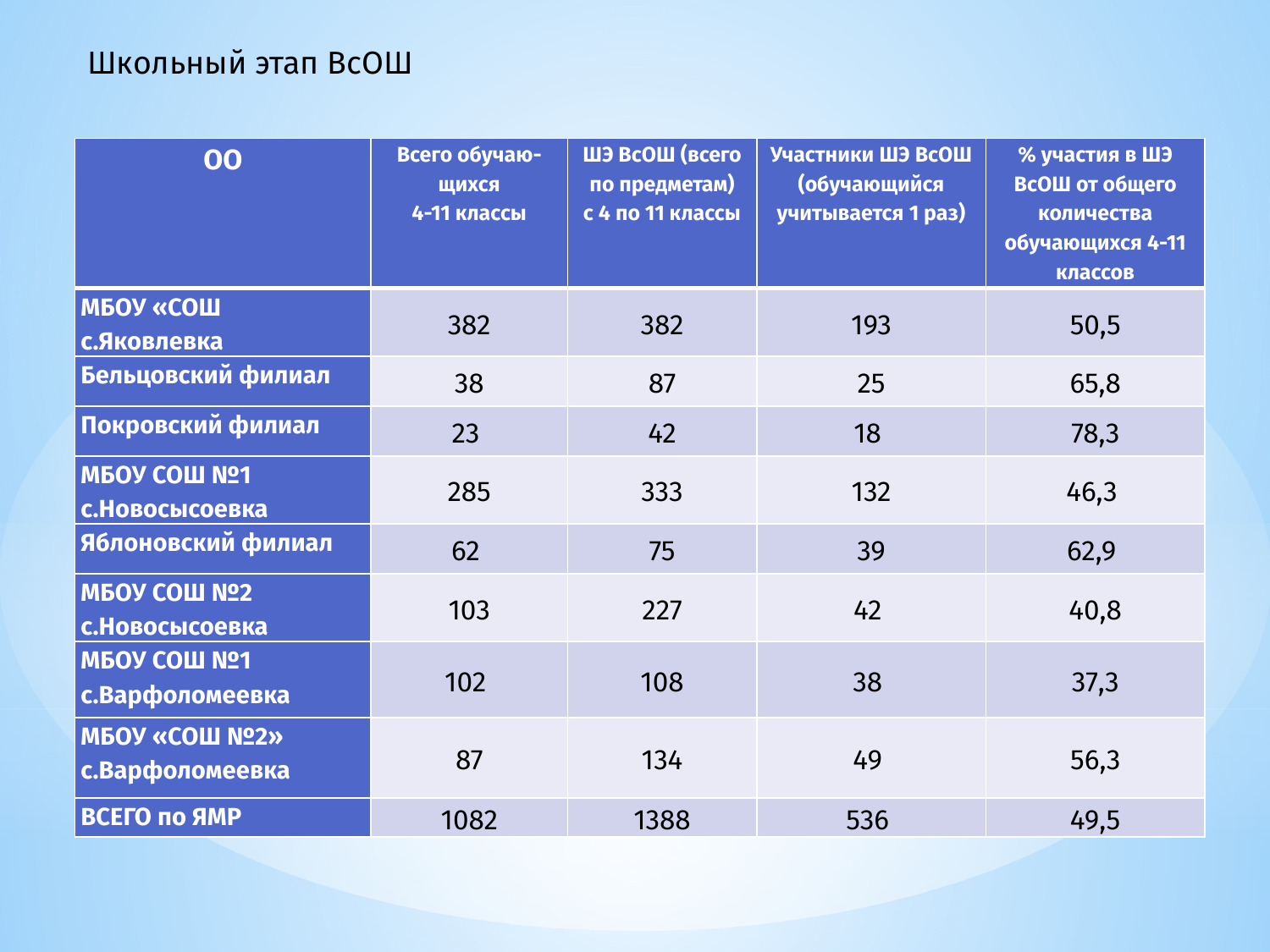

Школьный этап ВсОШ
| ОО | Всего обучаю-щихся 4-11 классы | ШЭ ВсОШ (всего по предметам) с 4 по 11 классы | Участники ШЭ ВсОШ (обучающийся учитывается 1 раз) | % участия в ШЭ ВсОШ от общего количества обучающихся 4-11 классов |
| --- | --- | --- | --- | --- |
| МБОУ «СОШ с.Яковлевка | 382 | 382 | 193 | 50,5 |
| Бельцовский филиал | 38 | 87 | 25 | 65,8 |
| Покровский филиал | 23 | 42 | 18 | 78,3 |
| МБОУ СОШ №1 с.Новосысоевка | 285 | 333 | 132 | 46,3 |
| Яблоновский филиал | 62 | 75 | 39 | 62,9 |
| МБОУ СОШ №2 с.Новосысоевка | 103 | 227 | 42 | 40,8 |
| МБОУ СОШ №1 с.Варфоломеевка | 102 | 108 | 38 | 37,3 |
| МБОУ «СОШ №2» с.Варфоломеевка | 87 | 134 | 49 | 56,3 |
| ВСЕГО по ЯМР | 1082 | 1388 | 536 | 49,5 |